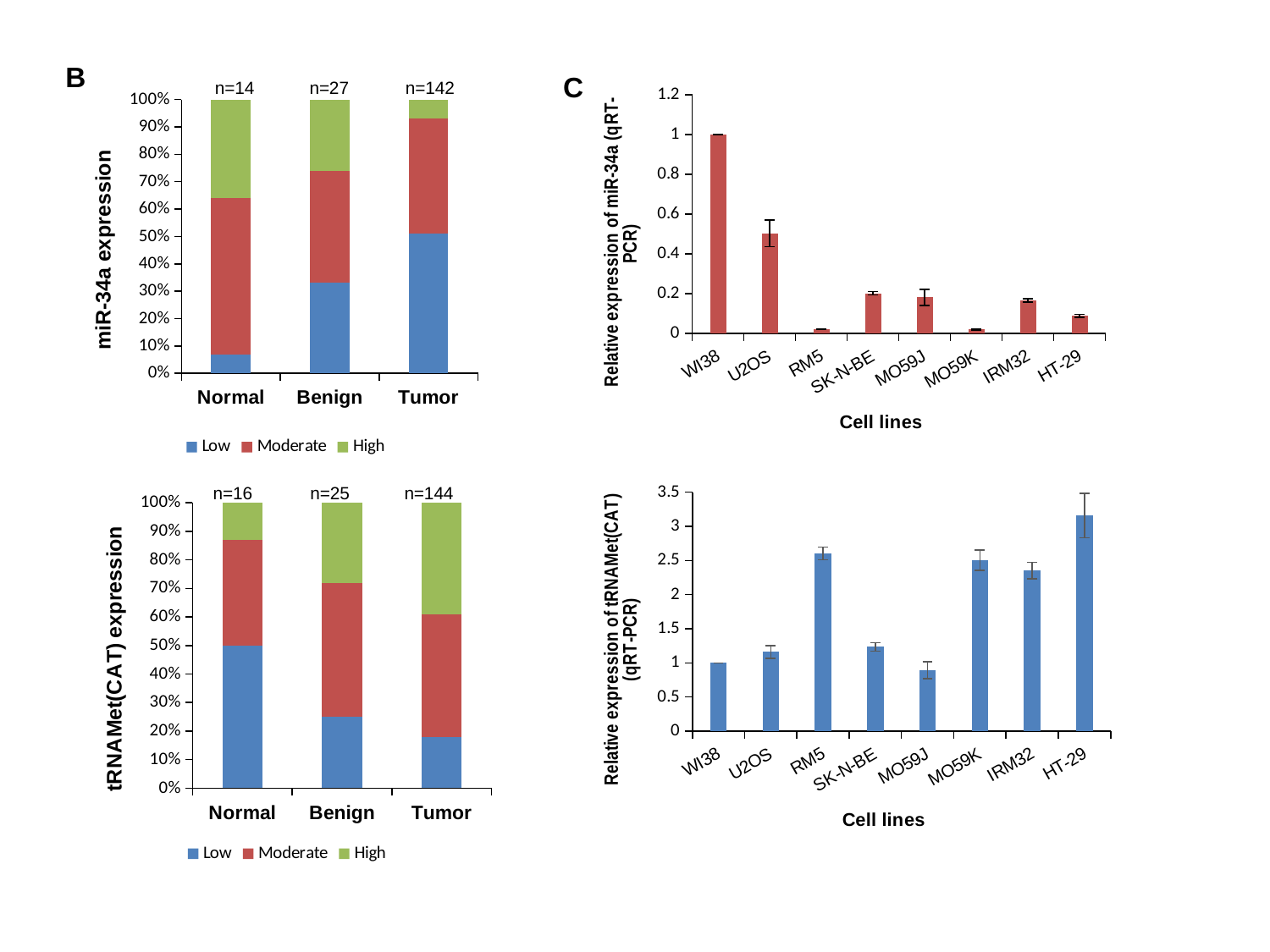

B
C
n=14
n=27
n=142

### Chart

| Category | Low | Moderate | High |
|---|---|---|---|
| Normal | 7.0 | 57.0 | 36.0 |
| Benign | 33.0 | 41.0 | 26.0 |
| Tumor | 51.0 | 42.0 | 7.0 |

### Chart

| Category |  |
|---|---|
| WI38 | 1.0 |
| U2OS | 0.503148 |
| RM5 | 0.021036 |
| SK-N-BE | 0.201786 |
| MO59J | 0.181081 |
| MO59K | 0.021427 |
| IRM32 | 0.166989 |
| HT-29 | 0.088376 |
n=16
n=25
n=144

### Chart

| Category | Low | Moderate | High |
|---|---|---|---|
| Normal | 50.0 | 37.0 | 13.0 |
| Benign | 25.0 | 47.0 | 28.0 |
| Tumor | 18.0 | 43.0 | 39.0 |

### Chart

| Category |  |
|---|---|
| WI38 | 1.0 |
| U2OS | 1.159123 |
| RM5 | 2.603844 |
| SK-N-BE | 1.235017 |
| MO59J | 0.89106 |
| MO59K | 2.505287 |
| IRM32 | 2.35322 |
| HT-29 | 3.156932 |